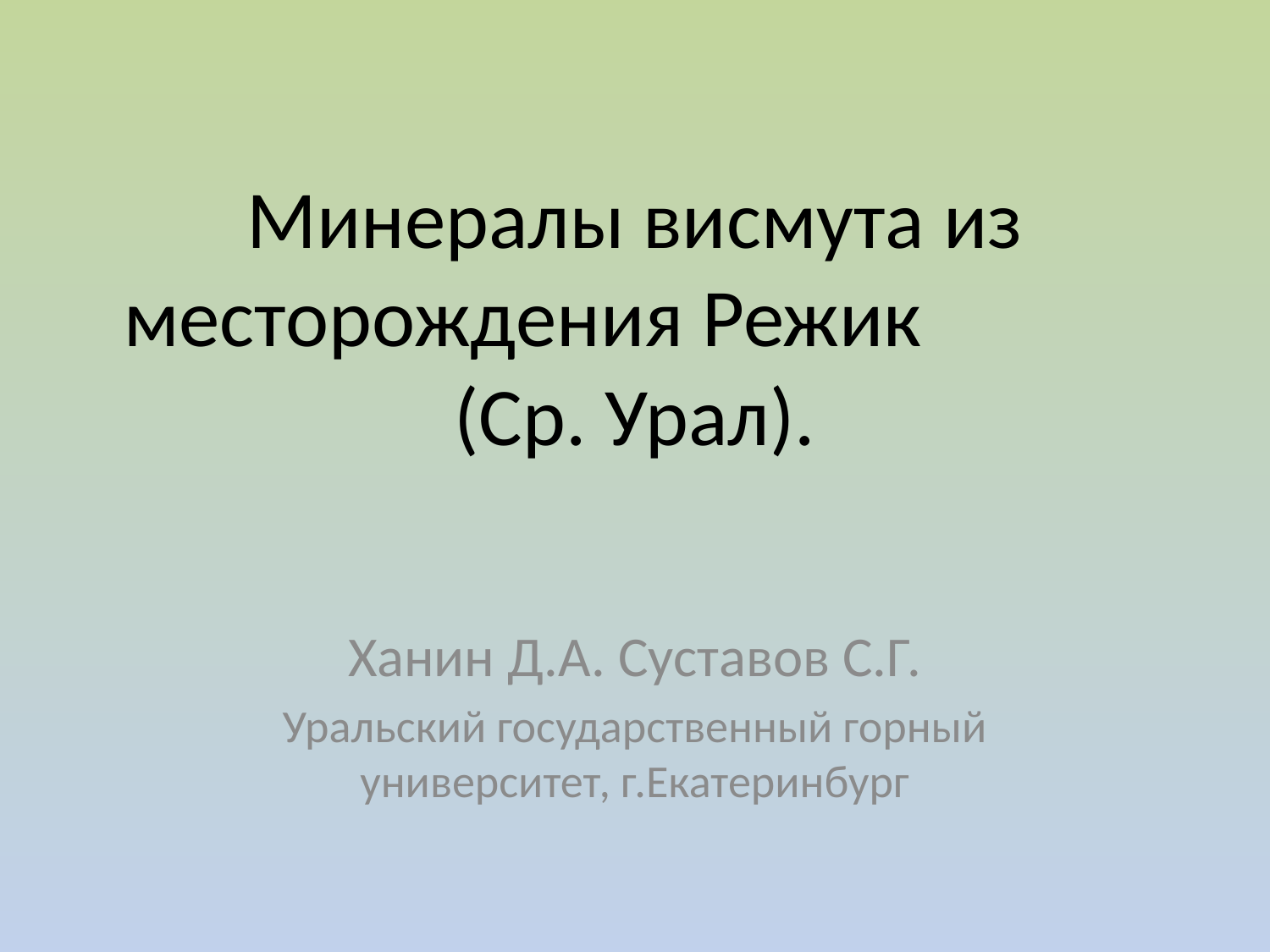

# Минералы висмута из месторождения Режик             (Ср. Урал).
Ханин Д.А. Суставов С.Г.
Уральский государственный горный университет, г.Екатеринбург